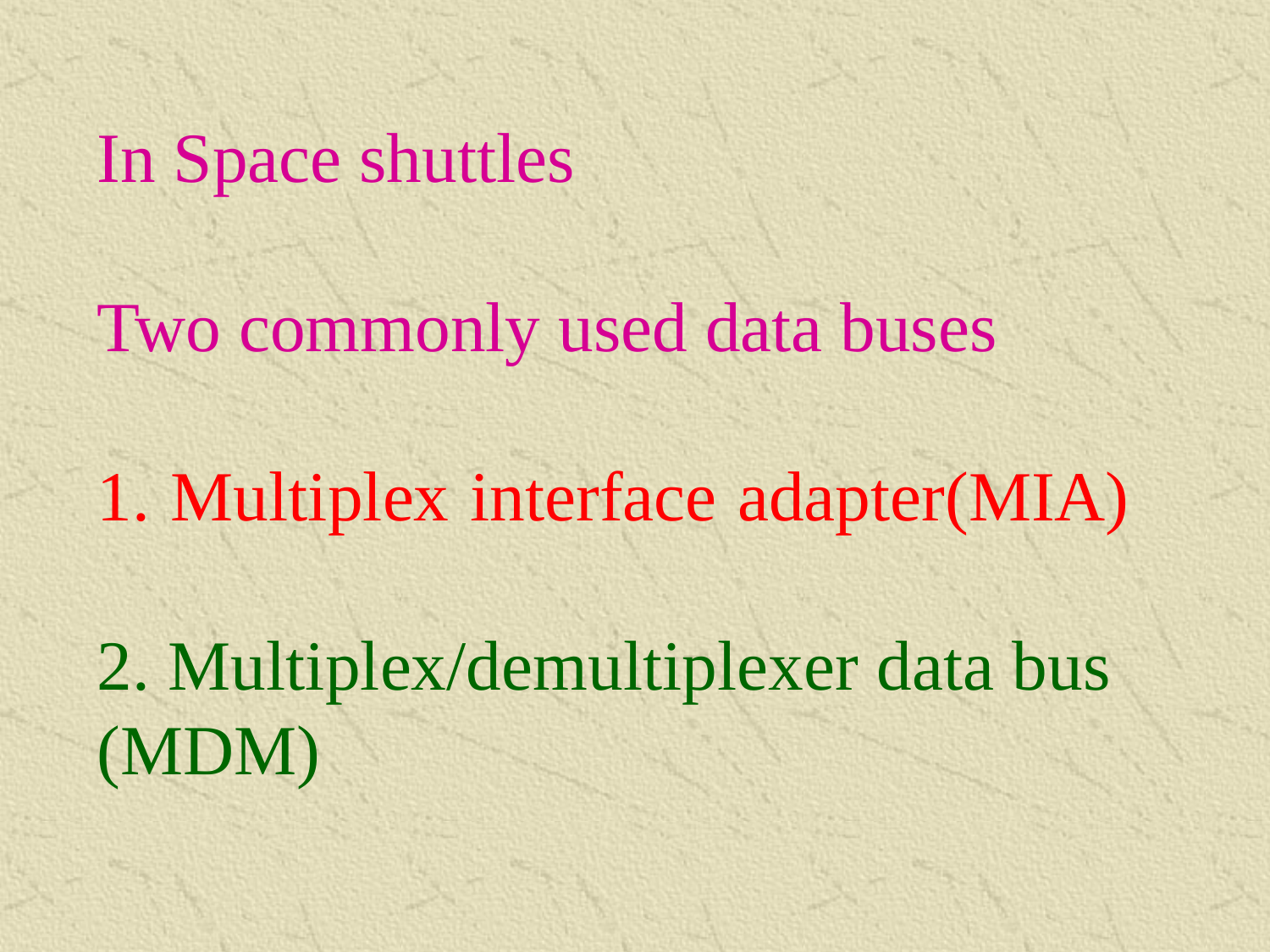

In Space shuttles

Two commonly used data buses

1. Multiplex interface adapter(MIA)

2. Multiplex/demultiplexer data bus  (MDM)